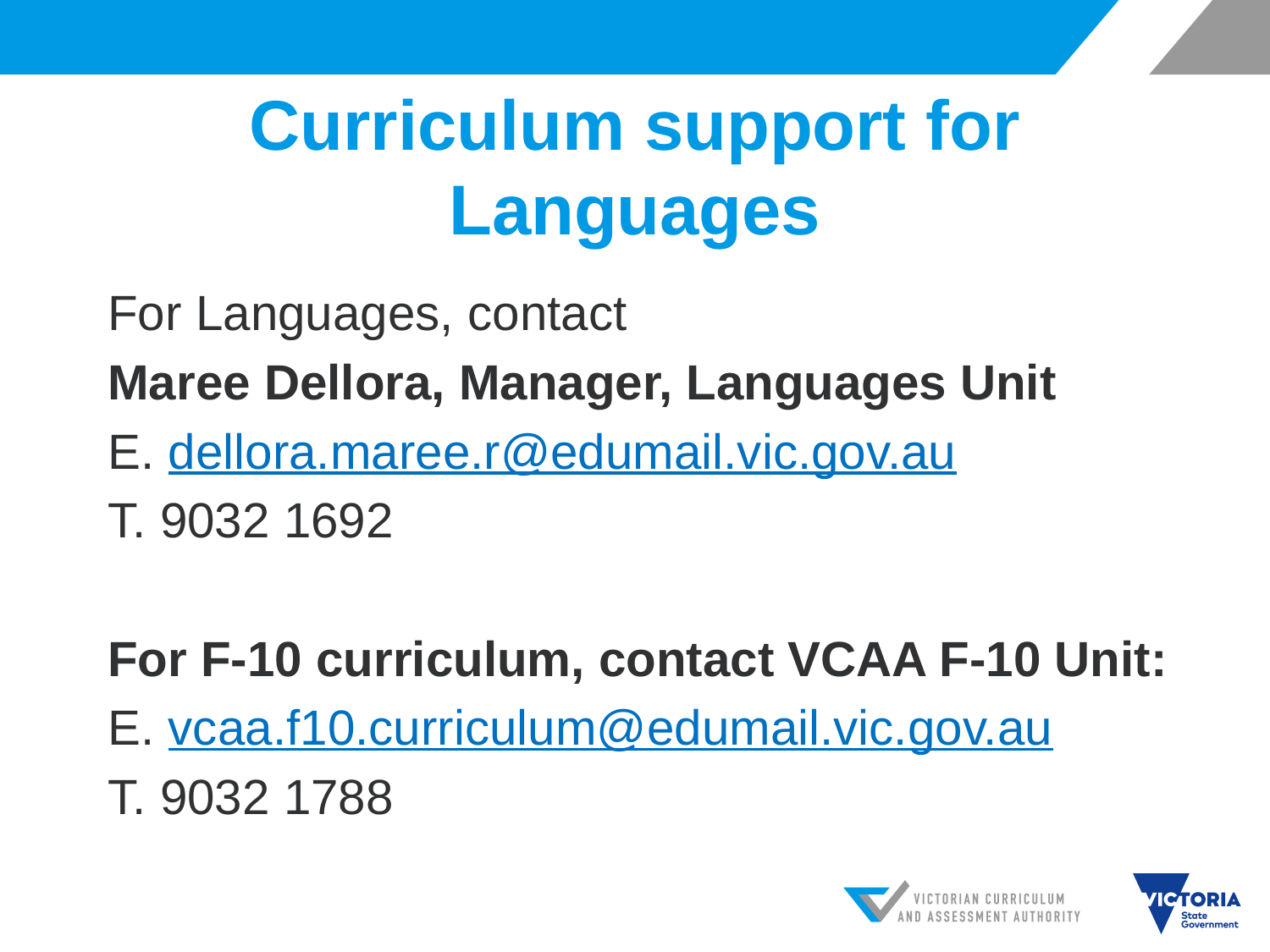

# Curriculum support for Languages
For Languages, contact
Maree Dellora, Manager, Languages Unit
E. dellora.maree.r@edumail.vic.gov.au
T. 9032 1692

For F-10 curriculum, contact VCAA F-10 Unit:
E. vcaa.f10.curriculum@edumail.vic.gov.au
T. 9032 1788